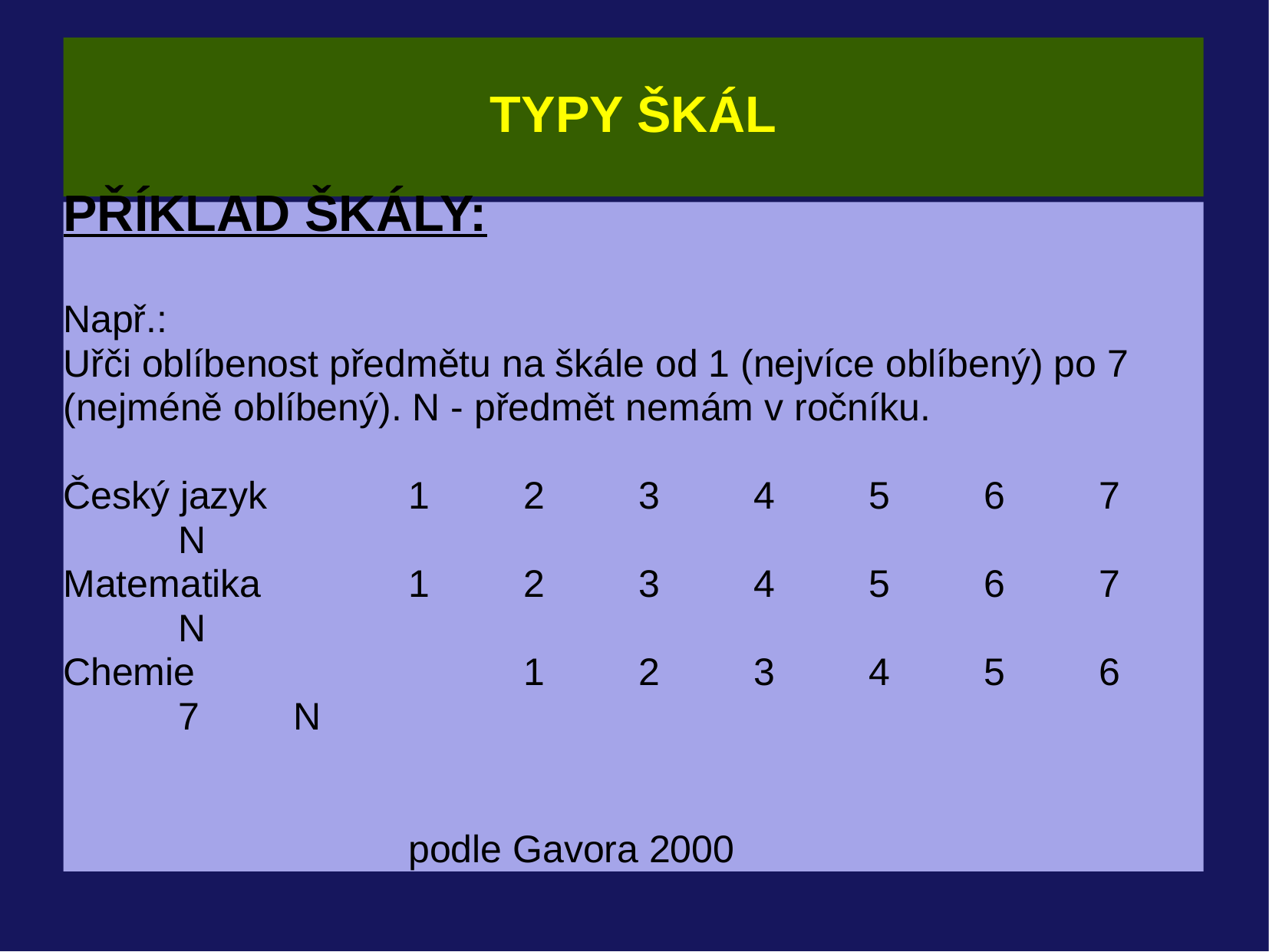

# TYPY ŠKÁL
PŘÍKLAD ŠKÁLY:

Např.:
Uřči oblíbenost předmětu na škále od 1 (nejvíce oblíbený) po 7 (nejméně oblíbený). N - předmět nemám v ročníku.

Český jazyk		1	2	3	4	5	6	7	N
Matematika		1	2	3	4	5	6	7	N
Chemie			1	2	3	4	5	6	7	N

												podle Gavora 2000